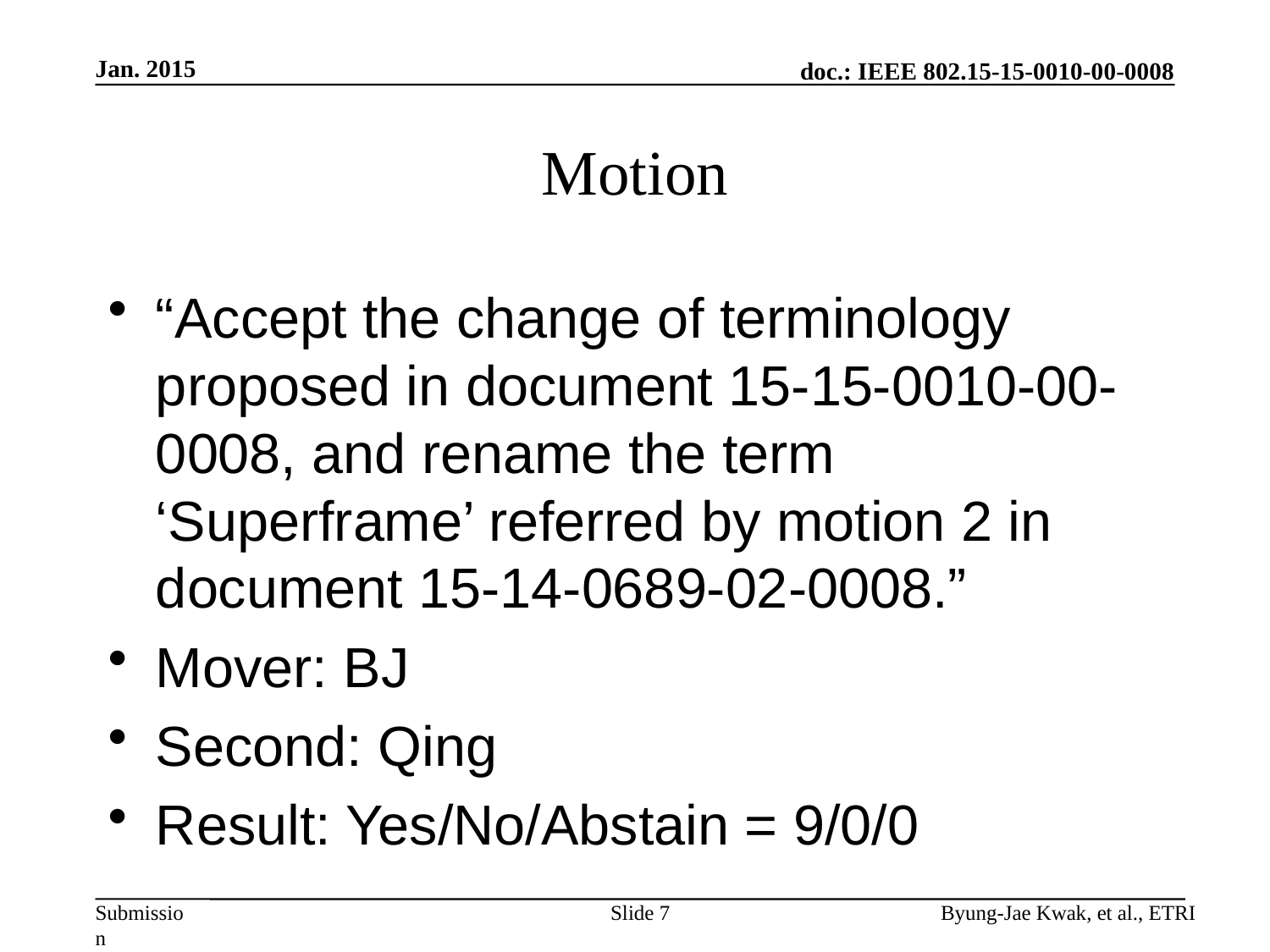

Jan. 2015
# Motion
“Accept the change of terminology proposed in document 15-15-0010-00-0008, and rename the term ‘Superframe’ referred by motion 2 in document 15-14-0689-02-0008.”
Mover: BJ
Second: Qing
Result: Yes/No/Abstain = 9/0/0
Slide 7
Byung-Jae Kwak, et al., ETRI